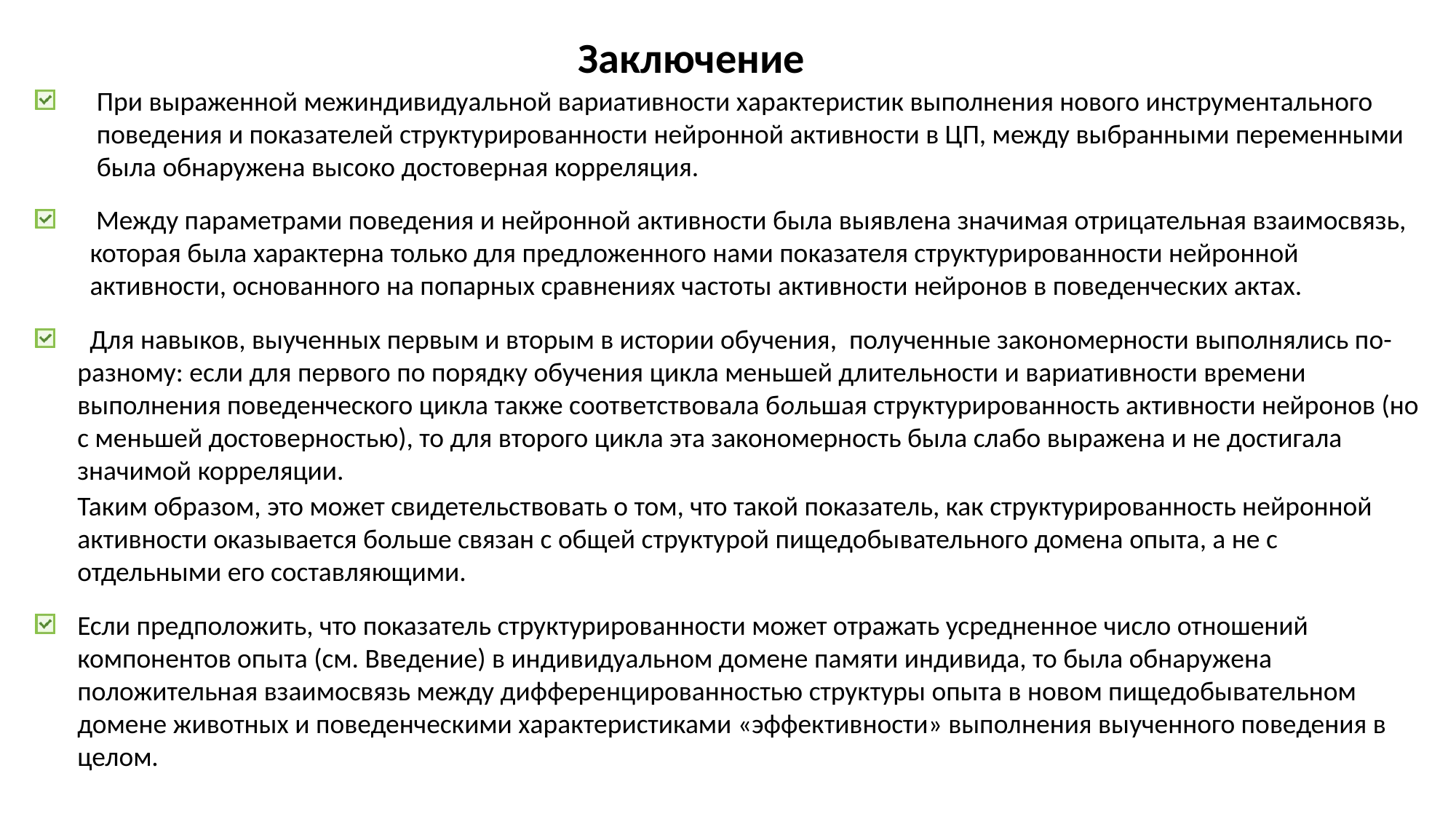

Заключение
При выраженной межиндивидуальной вариативности характеристик выполнения нового инструментального поведения и показателей структурированности нейронной активности в ЦП, между выбранными переменными была обнаружена высоко достоверная корреляция.
 Между параметрами поведения и нейронной активности была выявлена значимая отрицательная взаимосвязь, которая была характерна только для предложенного нами показателя структурированности нейронной активности, основанного на попарных сравнениях частоты активности нейронов в поведенческих актах.
  Для навыков, выученных первым и вторым в истории обучения,  полученные закономерности выполнялись по-    разному: если для первого по порядку обучения цикла меньшей длительности и вариативности времени выполнения поведенческого цикла также соответствовала большая структурированность активности нейронов (но с меньшей достоверностью), то для второго цикла эта закономерность была слабо выражена и не достигала значимой корреляции.
Таким образом, это может свидетельствовать о том, что такой показатель, как структурированность нейронной активности оказывается больше связан с общей структурой пищедобывательного домена опыта, а не с отдельными его составляющими.
Если предположить, что показатель структурированности может отражать усредненное число отношений компонентов опыта (см. Введение) в индивидуальном домене памяти индивида, то была обнаружена положительная взаимосвязь между дифференцированностью структуры опыта в новом пищедобывательном домене животных и поведенческими характеристиками «эффективности» выполнения выученного поведения в целом.